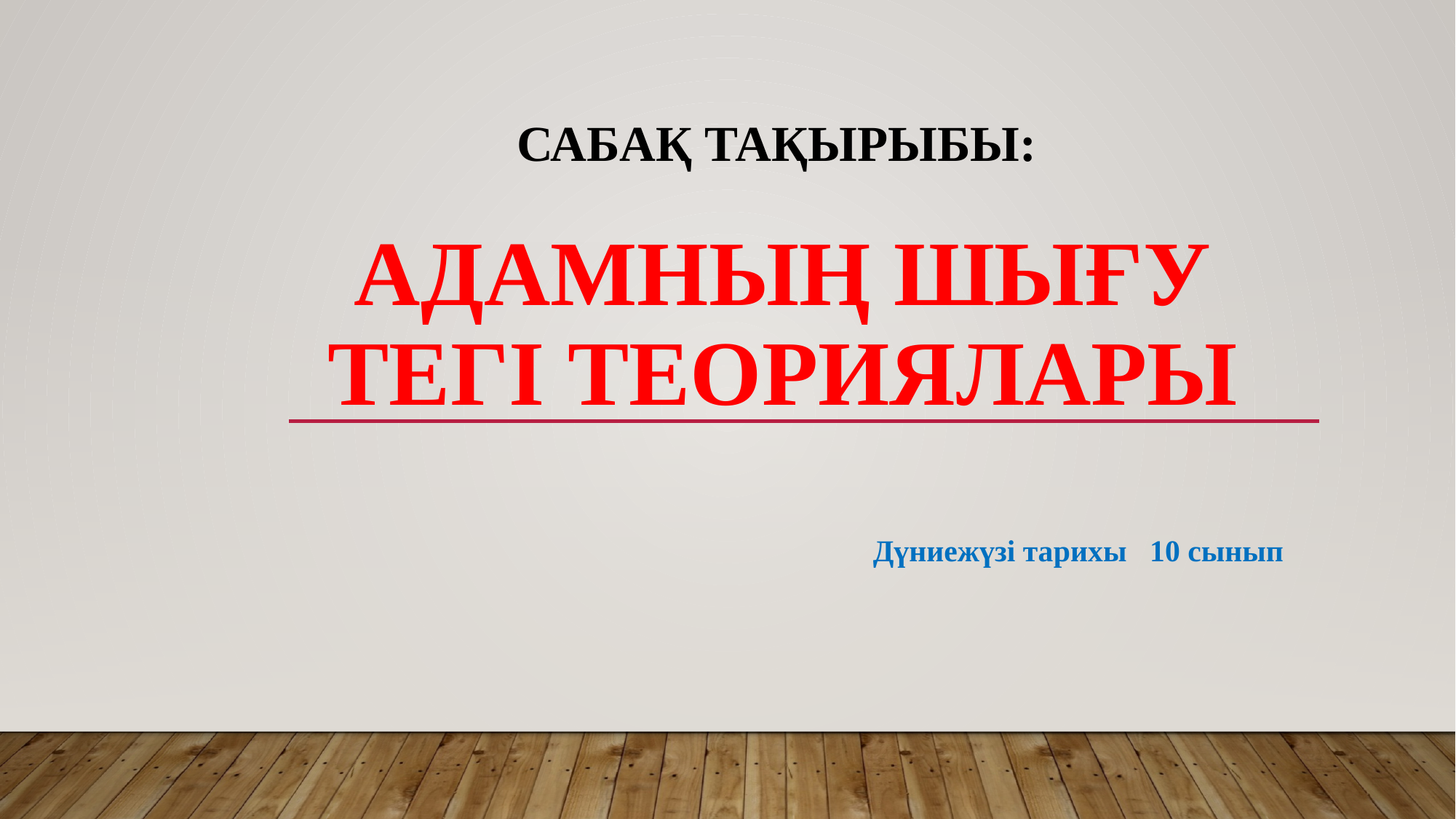

Нұр-Сұлтан қаласы Білім беруді жаңғырту орталығы
# Сабақ тақырыбы: Адамның шығу тегі теориялары
                            Дүниежүзі тарихы   10 сынып